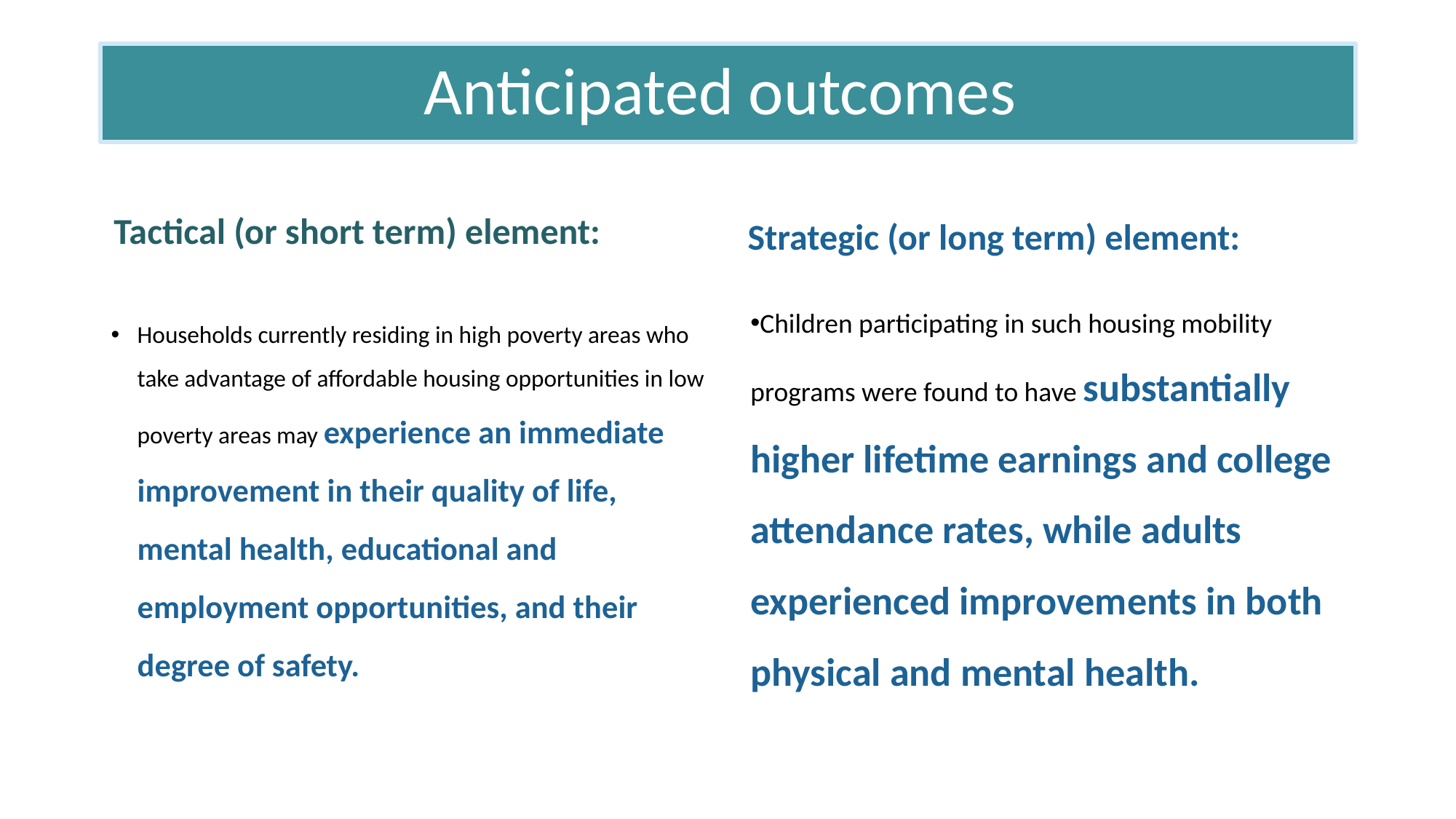

# Anticipated outcomes
Strategic (or long term) element:
Tactical (or short term) element:

Children participating in such housing mobility programs were found to have substantially higher lifetime earnings and college attendance rates, while adults experienced improvements in both physical and mental health.

Households currently residing in high poverty areas who take advantage of affordable housing opportunities in low poverty areas may experience an immediate improvement in their quality of life, mental health, educational and employment opportunities, and their degree of safety.